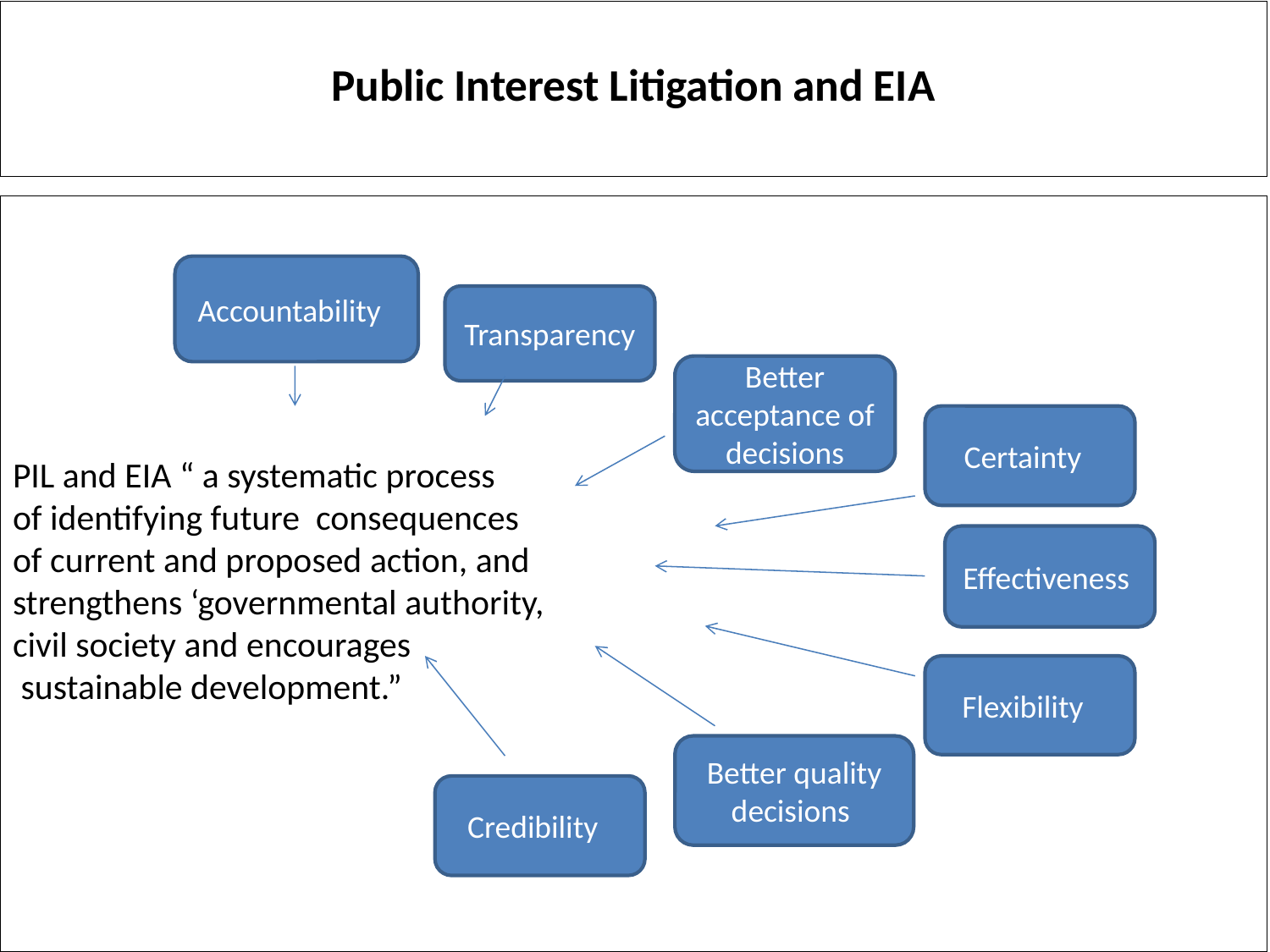

# Public Interest Litigation and EIA

PIL and EIA “ a systematic process
of identifying future  consequences
of current and proposed action, and
strengthens ‘governmental authority,
civil society and encourages
 sustainable development.”
Accountability
Transparency
Better acceptance of decisions
Certainty
Effectiveness
Flexibility
Better quality decisions
Credibility